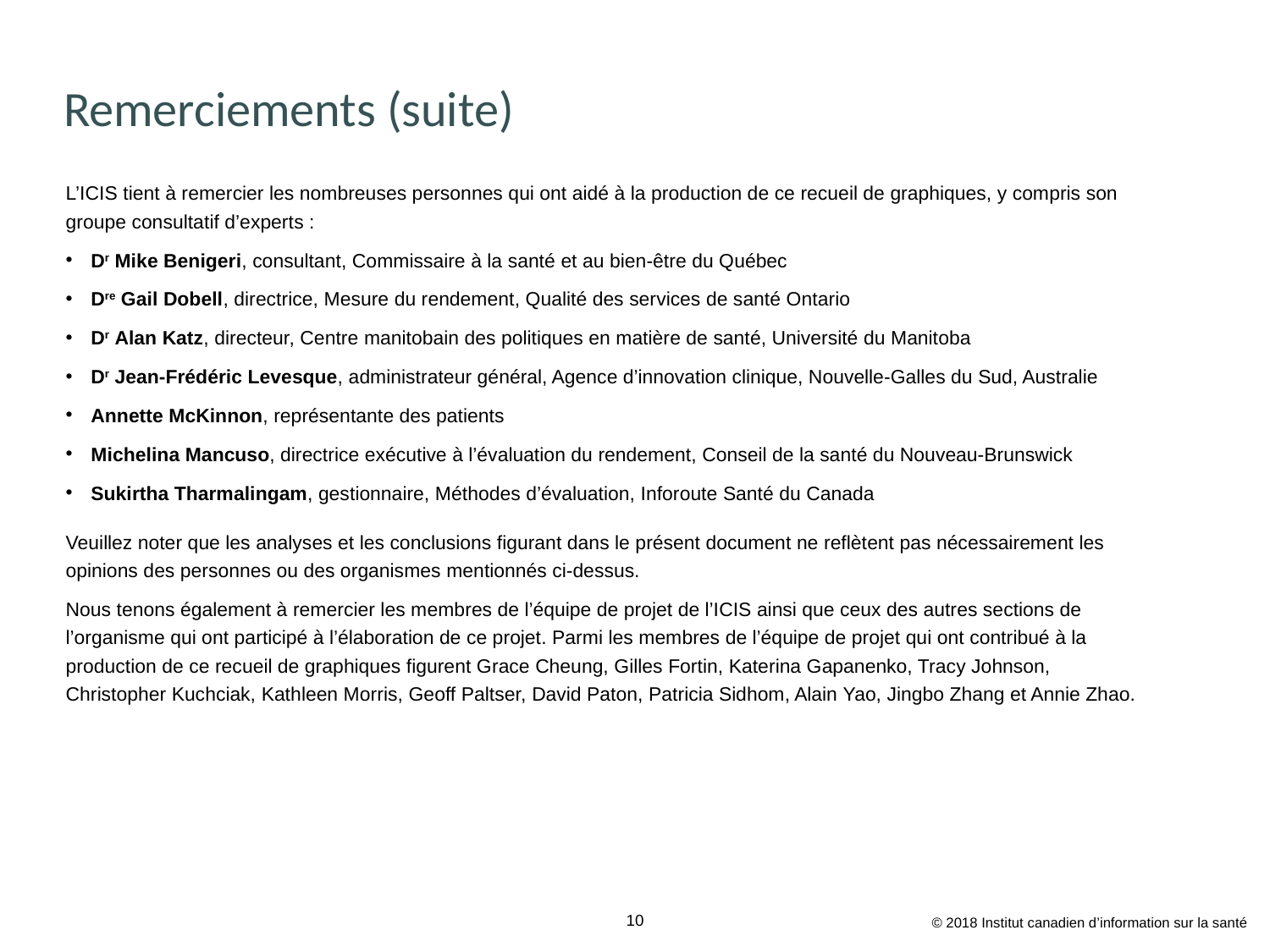

# Remerciements (suite)
L’ICIS tient à remercier les nombreuses personnes qui ont aidé à la production de ce recueil de graphiques, y compris son groupe consultatif d’experts :
Dr Mike Benigeri, consultant, Commissaire à la santé et au bien-être du Québec
Dre Gail Dobell, directrice, Mesure du rendement, Qualité des services de santé Ontario
Dr Alan Katz, directeur, Centre manitobain des politiques en matière de santé, Université du Manitoba
Dr Jean-Frédéric Levesque, administrateur général, Agence d’innovation clinique, Nouvelle-Galles du Sud, Australie
Annette McKinnon, représentante des patients
Michelina Mancuso, directrice exécutive à l’évaluation du rendement, Conseil de la santé du Nouveau-Brunswick
Sukirtha Tharmalingam, gestionnaire, Méthodes d’évaluation, Inforoute Santé du Canada
Veuillez noter que les analyses et les conclusions figurant dans le présent document ne reflètent pas nécessairement les opinions des personnes ou des organismes mentionnés ci-dessus.
Nous tenons également à remercier les membres de l’équipe de projet de l’ICIS ainsi que ceux des autres sections de l’organisme qui ont participé à l’élaboration de ce projet. Parmi les membres de l’équipe de projet qui ont contribué à la production de ce recueil de graphiques figurent Grace Cheung, Gilles Fortin, Katerina Gapanenko, Tracy Johnson, Christopher Kuchciak, Kathleen Morris, Geoff Paltser, David Paton, Patricia Sidhom, Alain Yao, Jingbo Zhang et Annie Zhao.

© 2018 Institut canadien d’information sur la santé
10